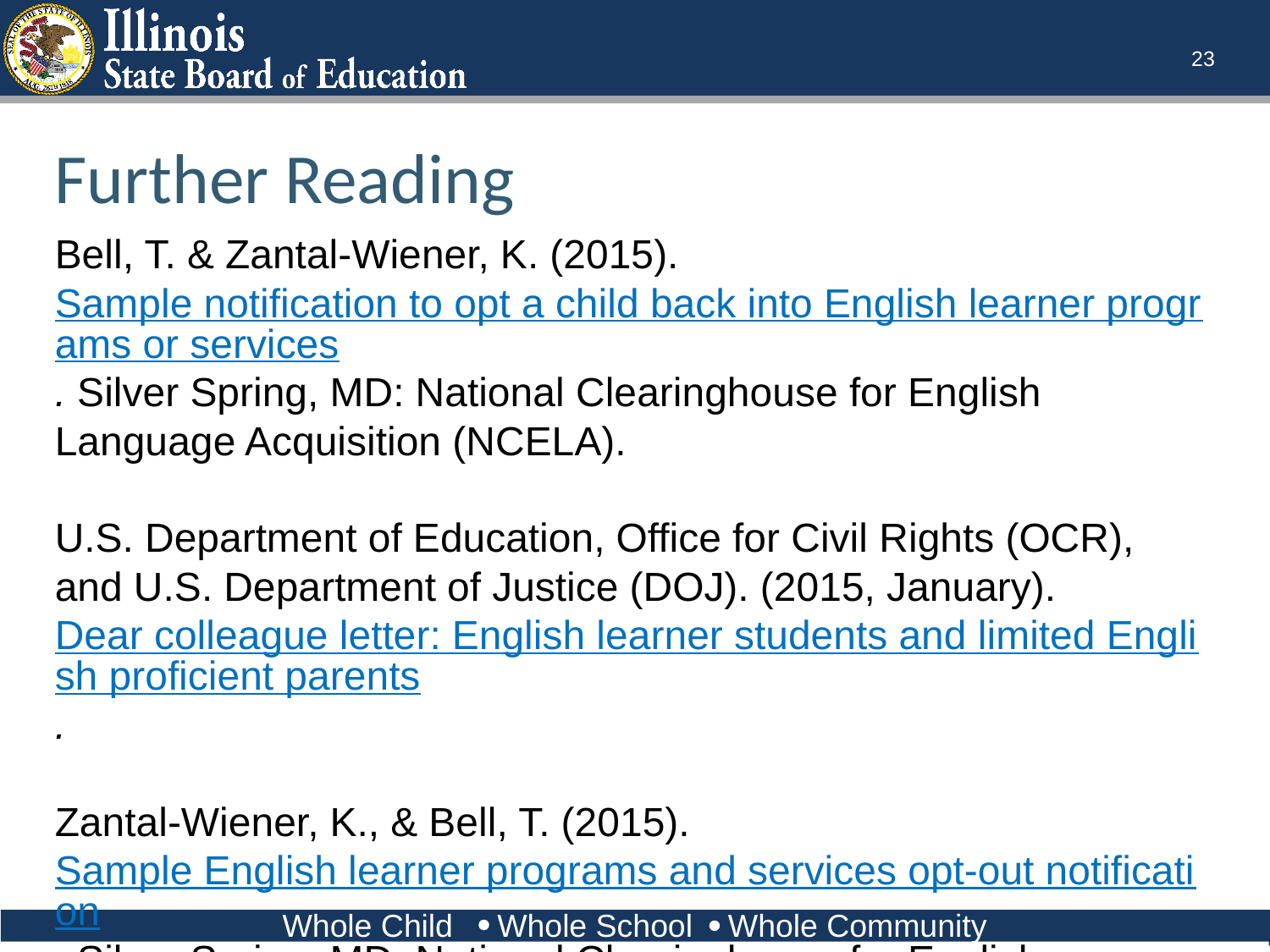

23
# Further Reading
Bell, T. & Zantal-Wiener, K. (2015). Sample notification to opt a child back into English learner programs or services. Silver Spring, MD: National Clearinghouse for English Language Acquisition (NCELA).

U.S. Department of Education, Office for Civil Rights (OCR), and U.S. Department of Justice (DOJ). (2015, January). Dear colleague letter: English learner students and limited English proficient parents.

Zantal-Wiener, K., & Bell, T. (2015). Sample English learner programs and services opt-out notification. Silver Spring, MD: National Clearinghouse for English Language Acquisition (NCELA).